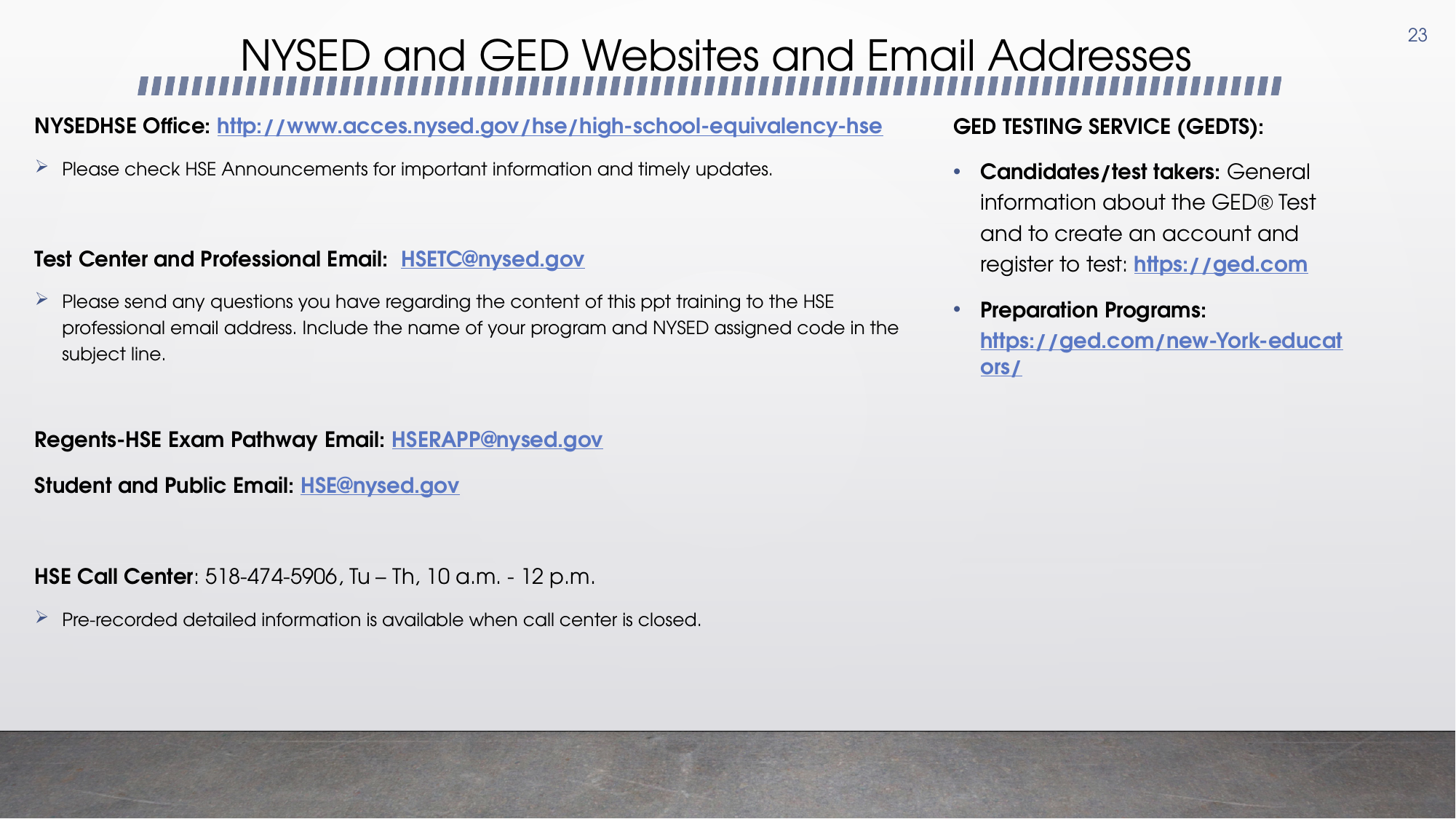

23
# NYSED and GED Websites and Email Addresses
NYSEDHSE Office: http://www.acces.nysed.gov/hse/high-school-equivalency-hse
Please check HSE Announcements for important information and timely updates.

Test Center and Professional Email:  HSETC@nysed.gov
Please send any questions you have regarding the content of this ppt training to the HSE professional email address. Include the name of your program and NYSED assigned code in the subject line.

Regents-HSE Exam Pathway Email: HSERAPP@nysed.gov
Student and Public Email: HSE@nysed.gov

HSE Call Center: 518-474-5906, Tu – Th, 10 a.m. - 12 p.m.
Pre-recorded detailed information is available when call center is closed.

GED TESTING SERVICE (GEDTS):
Candidates/test takers: General information about the GED® Test and to create an account and register to test: https://ged.com
Preparation Programs: https://ged.com/new-York-educators/